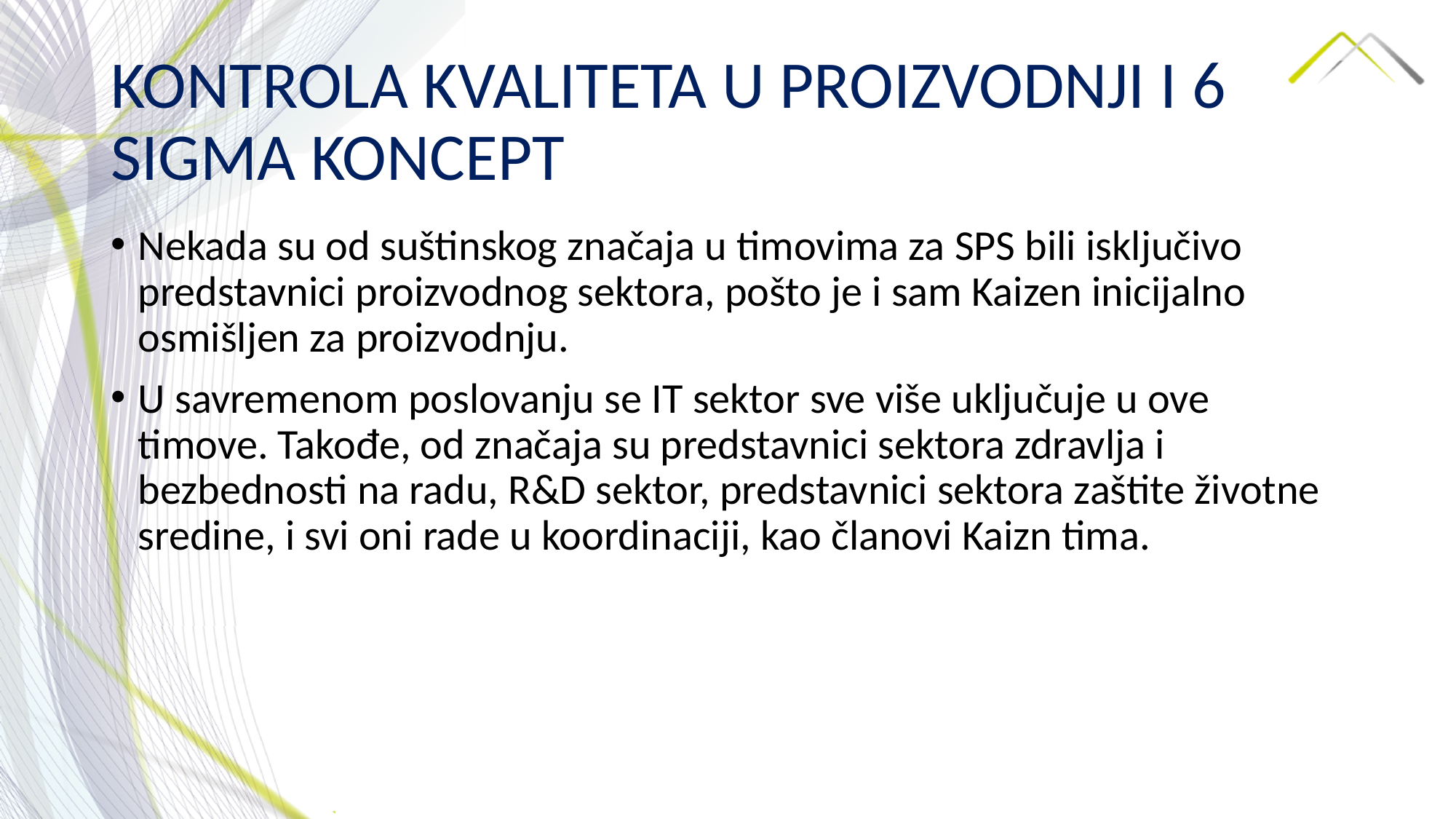

# KONTROLA KVALITETA U PROIZVODNJI I 6 SIGMA KONCEPT
Nekada su od suštinskog značaja u timovima za SPS bili isključivo predstavnici proizvodnog sektora, pošto je i sam Kaizen inicijalno osmišljen za proizvodnju.
U savremenom poslovanju se IT sektor sve više uključuje u ove timove. Takođe, od značaja su predstavnici sektora zdravlja i bezbednosti na radu, R&D sektor, predstavnici sektora zaštite životne sredine, i svi oni rade u koordinaciji, kao članovi Kaizn tima.